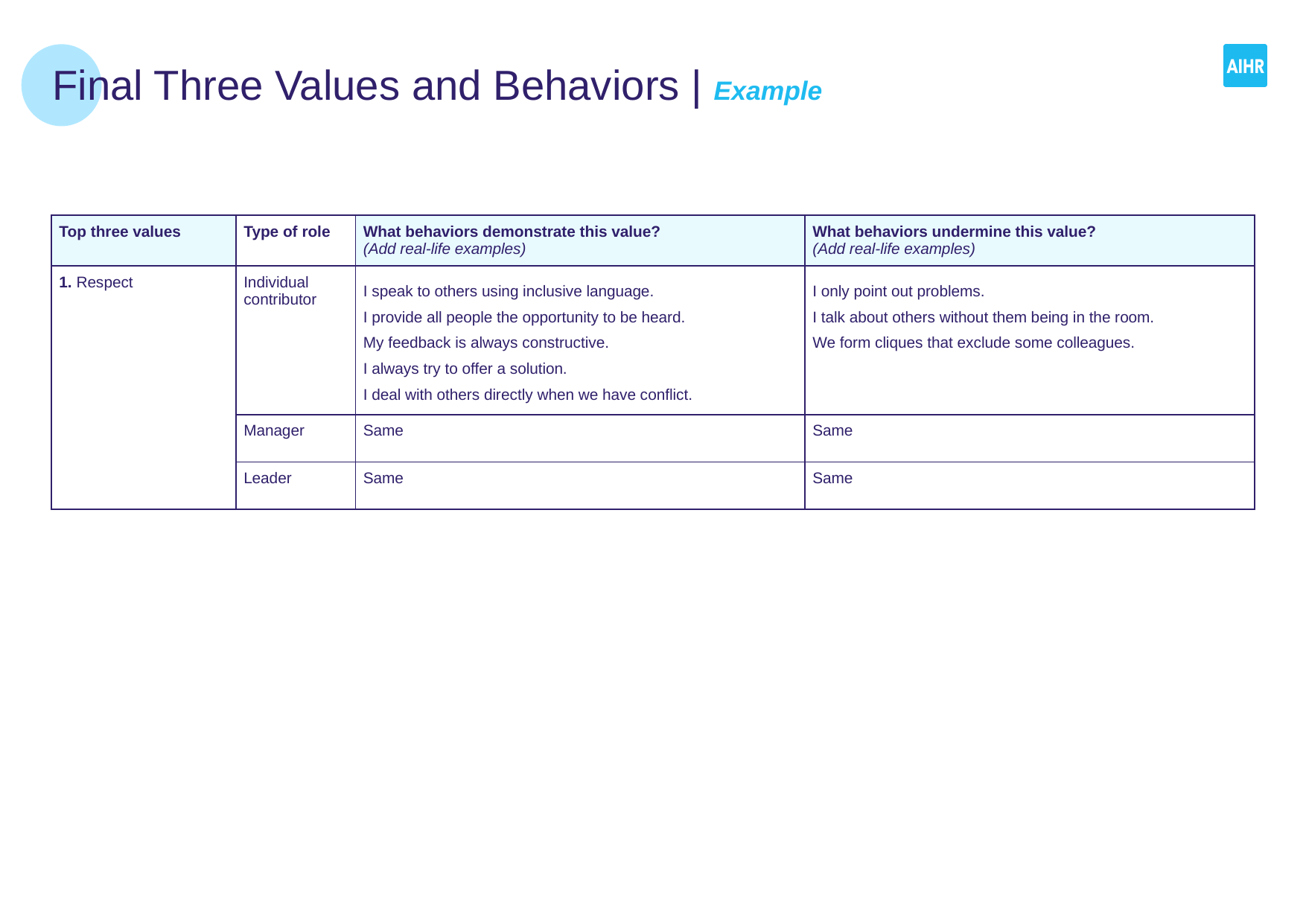

# Final Three Values and Behaviors | Example

| Top three values | Type of role | What behaviors demonstrate this value? (Add real-life examples) | What behaviors undermine this value? (Add real-life examples) |
| --- | --- | --- | --- |
| 1. Respect | Individual contributor | I speak to others using inclusive language. I provide all people the opportunity to be heard. My feedback is always constructive. I always try to offer a solution. I deal with others directly when we have conflict. | I only point out problems. I talk about others without them being in the room. We form cliques that exclude some colleagues. |
|  | Manager | Same | Same |
|  | Leader | Same | Same |